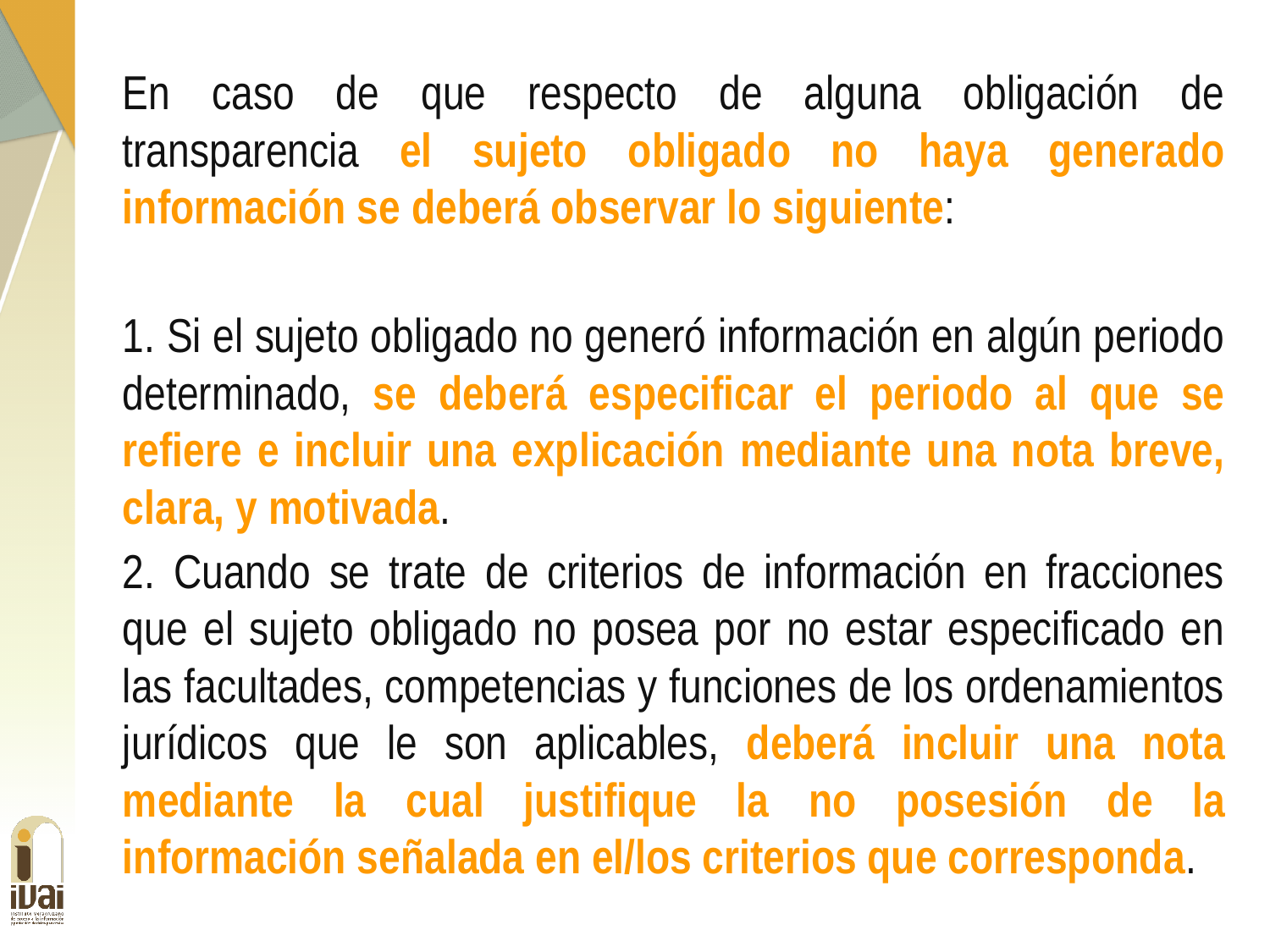

En caso de que respecto de alguna obligación de transparencia el sujeto obligado no haya generado información se deberá observar lo siguiente:

1. Si el sujeto obligado no generó información en algún periodo determinado, se deberá especificar el periodo al que se refiere e incluir una explicación mediante una nota breve, clara, y motivada.
2. Cuando se trate de criterios de información en fracciones que el sujeto obligado no posea por no estar especificado en las facultades, competencias y funciones de los ordenamientos jurídicos que le son aplicables, deberá incluir una nota mediante la cual justifique la no posesión de la información señalada en el/los criterios que corresponda.